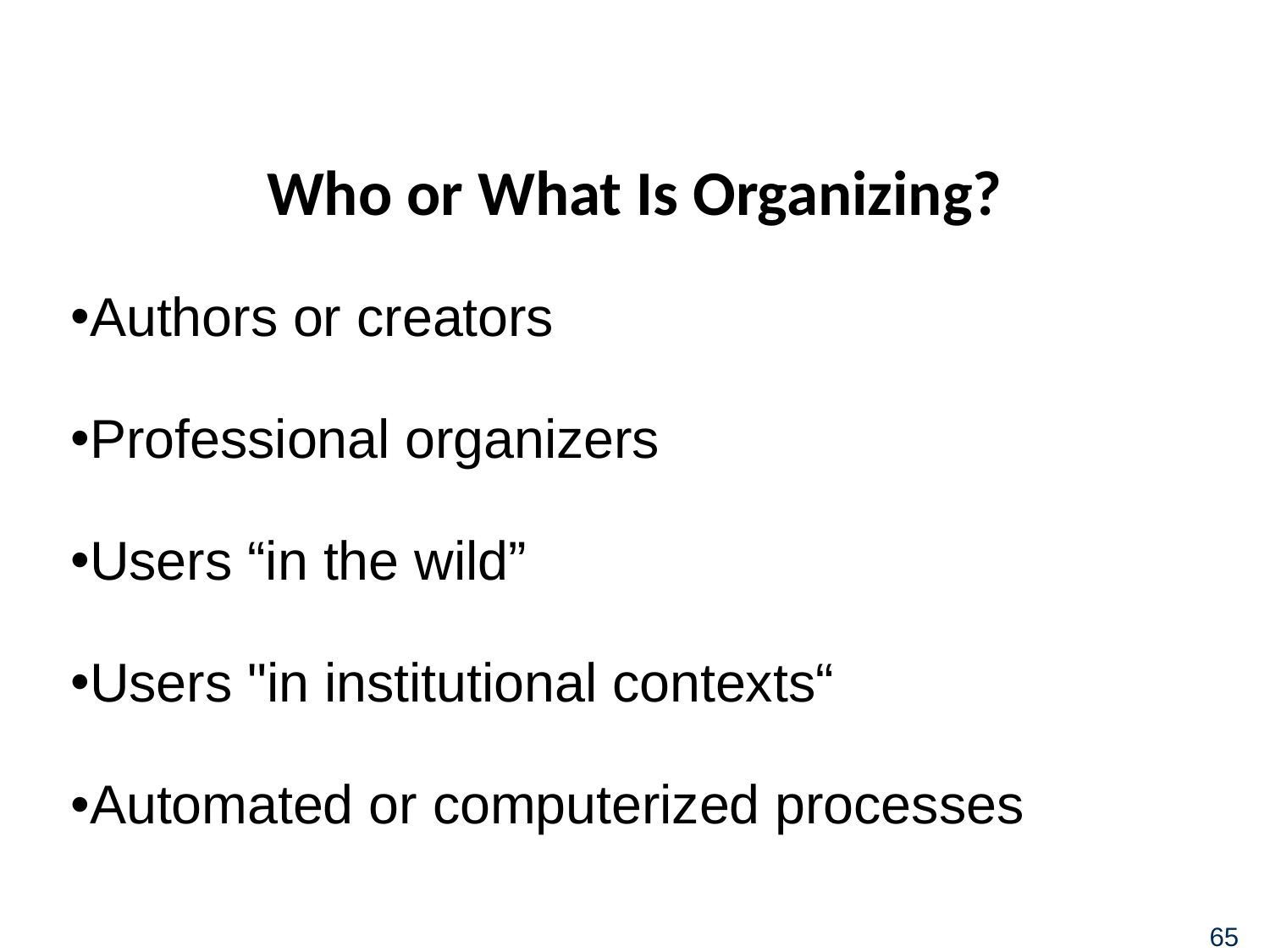

# Who or What Is Organizing?
Authors or creators

Professional organizers

Users “in the wild”

Users "in institutional contexts“

Automated or computerized processes
65